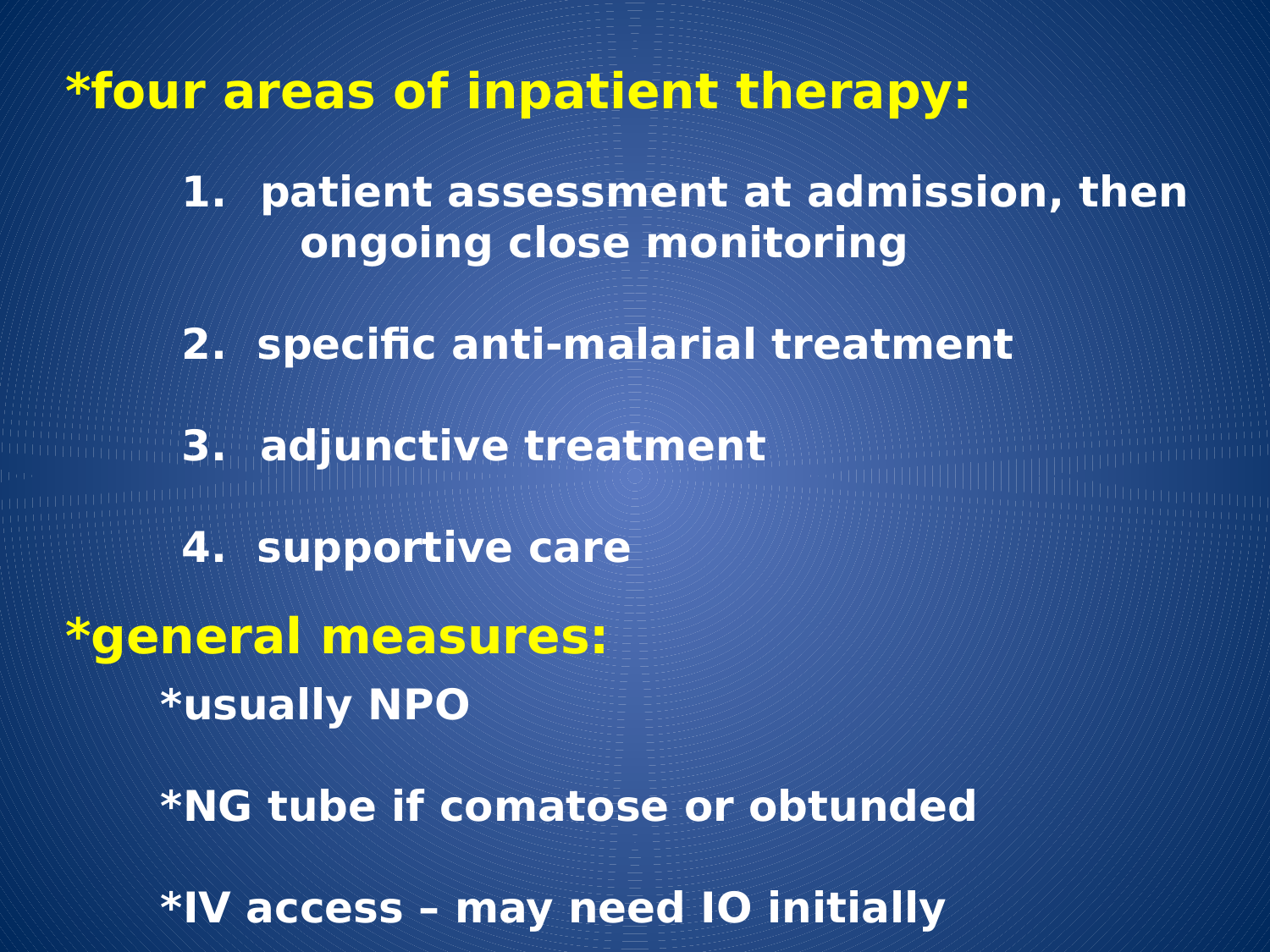

*four areas of inpatient therapy:
 patient assessment at admission, then
        ongoing close monitoring

2.  specific anti-malarial treatment

 adjunctive treatment

4.  supportive care
*general measures:
*usually NPO

*NG tube if comatose or obtunded

*IV access – may need IO initially